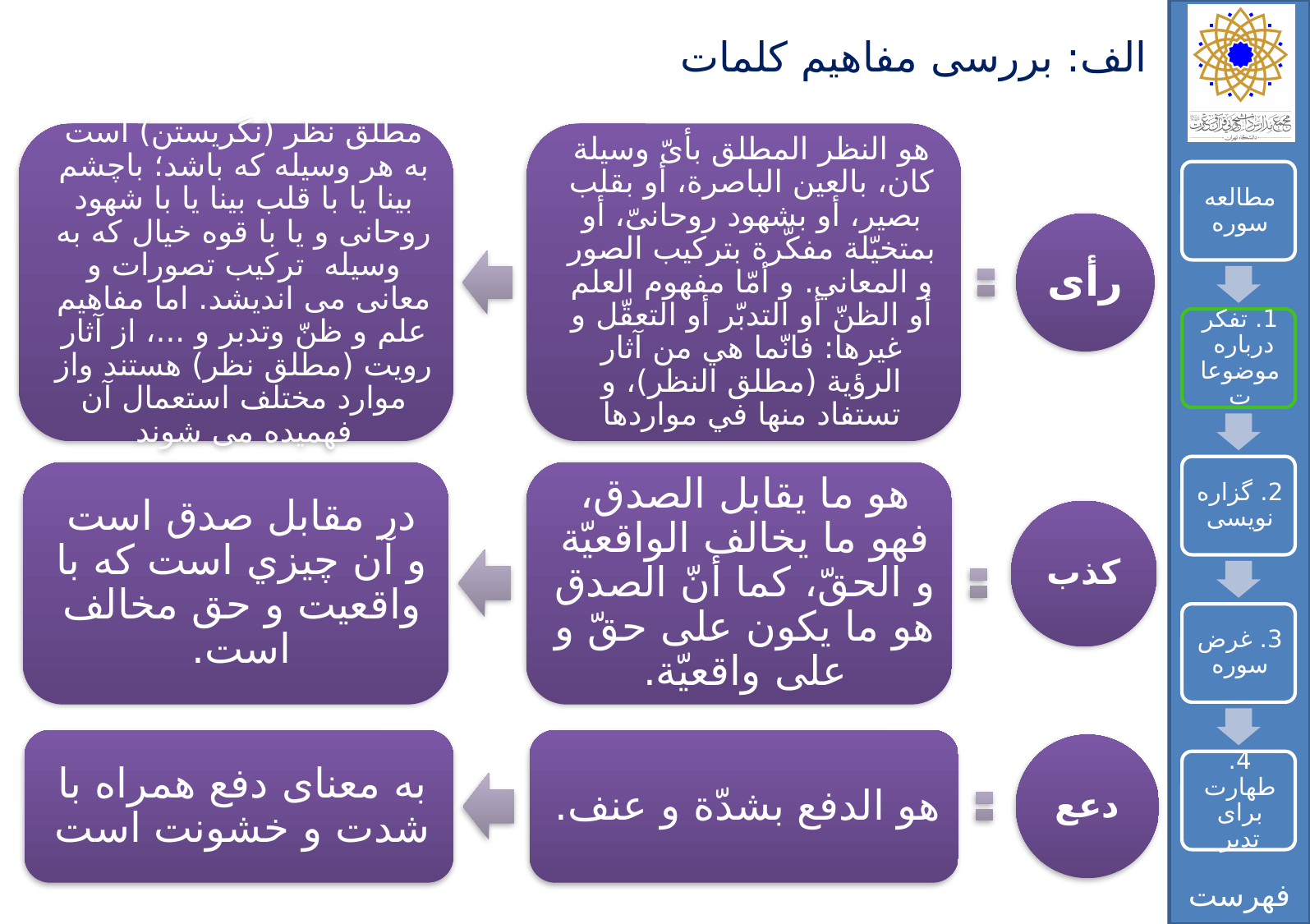

# الف: بررسی مفاهیم کلمات
مطلق نظر (نگریستن) است به هر وسیله که باشد؛ باچشم بینا یا با قلب بینا یا با شهود روحانی و یا با قوه خیال که به وسیله  ترکیب تصورات و معانی می اندیشد. اما مفاهیم علم و ظنّ وتدبر و ...، از آثار رویت (مطلق نظر) هستند واز موارد مختلف استعمال آن فهمیده می شوند

هو النظر المطلق بأىّ وسيلة كان، بالعين الباصرة، أو بقلب بصير، أو بشهود روحانىّ، أو بمتخيّلة مفكّرة بتركيب الصور و المعاني. و أمّا مفهوم العلم أو الظنّ أو التدبّر أو التعقّل و غيرها: فانّما هي من آثار الرؤية (مطلق النظر)، و تستفاد منها في مواردها

رأی
مطالعه سوره

1. تفکر درباره
موضوعات

2. گزاره نویسی

3. غرض سوره

4. طهارت برای تدبر
در مقابل صدق است و آن چيزي است که با واقعيت و حق مخالف است.

هو ما يقابل الصدق، فهو ما يخالف الواقعيّة و الحقّ، كما أنّ الصدق هو ما يكون على حقّ و على واقعيّة.

کذب
به معنای دفع همراه با شدت و خشونت است

هو الدفع بشدّة و عنف.

دعع